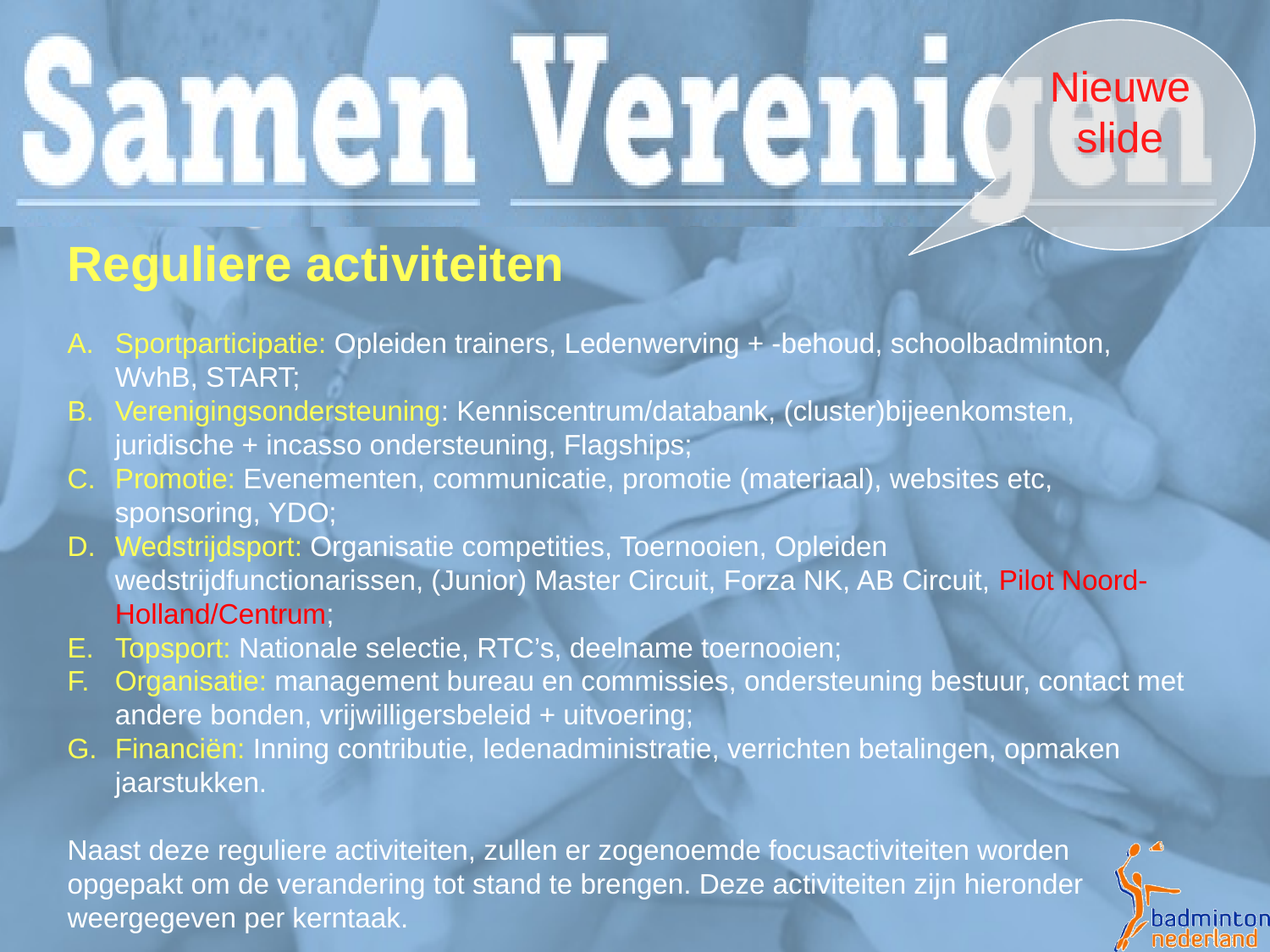

Nieuwe slide
Reguliere activiteiten

Sportparticipatie: Opleiden trainers, Ledenwerving + -behoud, schoolbadminton, WvhB, START;
Verenigingsondersteuning: Kenniscentrum/databank, (cluster)bijeenkomsten, juridische + incasso ondersteuning, Flagships;
Promotie: Evenementen, communicatie, promotie (materiaal), websites etc, sponsoring, YDO;
Wedstrijdsport: Organisatie competities, Toernooien, Opleiden wedstrijdfunctionarissen, (Junior) Master Circuit, Forza NK, AB Circuit, Pilot Noord-Holland/Centrum;
Topsport: Nationale selectie, RTC’s, deelname toernooien;
Organisatie: management bureau en commissies, ondersteuning bestuur, contact met andere bonden, vrijwilligersbeleid + uitvoering;
Financiën: Inning contributie, ledenadministratie, verrichten betalingen, opmaken jaarstukken.

Naast deze reguliere activiteiten, zullen er zogenoemde focusactiviteiten worden opgepakt om de verandering tot stand te brengen. Deze activiteiten zijn hieronder weergegeven per kerntaak.